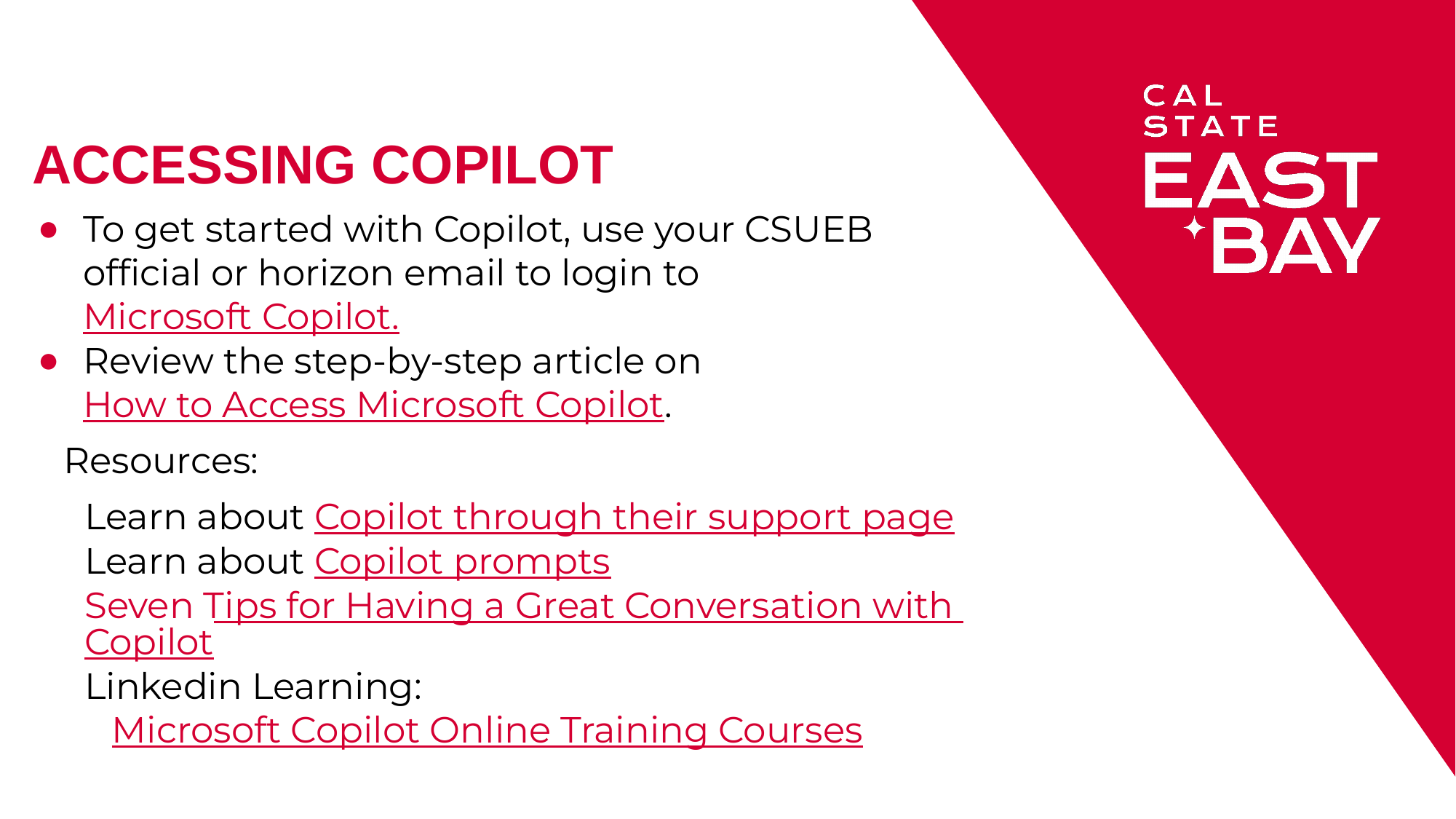

# ACCESSING COPILOT
To get started with Copilot, use your CSUEB official or horizon email to login to Microsoft Copilot.
Review the step-by-step article on How to Access Microsoft Copilot.
Resources:
Learn about Copilot through their support page
Learn about Copilot prompts
Seven Tips for Having a Great Conversation with Copilot
Linkedin Learning: Microsoft Copilot Online Training Courses